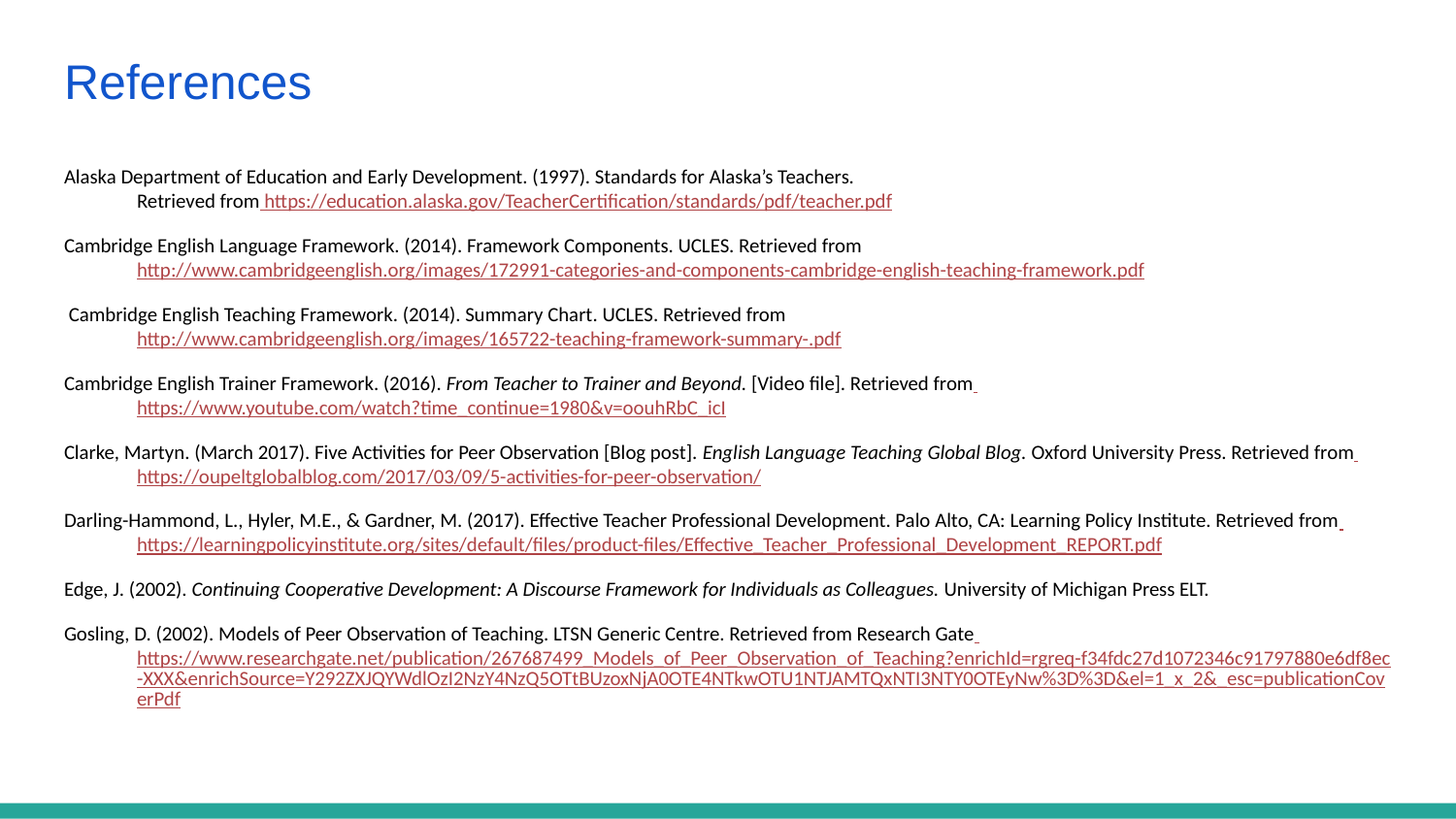

# References
Alaska Department of Education and Early Development. (1997). Standards for Alaska’s Teachers.
Retrieved from https://education.alaska.gov/TeacherCertification/standards/pdf/teacher.pdf
Cambridge English Language Framework. (2014). Framework Components. UCLES. Retrieved from
http://www.cambridgeenglish.org/images/172991-categories-and-components-cambridge-english-teaching-framework.pdf
 Cambridge English Teaching Framework. (2014). Summary Chart. UCLES. Retrieved from
http://www.cambridgeenglish.org/images/165722-teaching-framework-summary-.pdf
Cambridge English Trainer Framework. (2016). From Teacher to Trainer and Beyond. [Video file]. Retrieved from
https://www.youtube.com/watch?time_continue=1980&v=oouhRbC_icI
Clarke, Martyn. (March 2017). Five Activities for Peer Observation [Blog post]. English Language Teaching Global Blog. Oxford University Press. Retrieved from
https://oupeltglobalblog.com/2017/03/09/5-activities-for-peer-observation/
Darling-Hammond, L., Hyler, M.E., & Gardner, M. (2017). Effective Teacher Professional Development. Palo Alto, CA: Learning Policy Institute. Retrieved from
https://learningpolicyinstitute.org/sites/default/files/product-files/Effective_Teacher_Professional_Development_REPORT.pdf
Edge, J. (2002). Continuing Cooperative Development: A Discourse Framework for Individuals as Colleagues. University of Michigan Press ELT.
Gosling, D. (2002). Models of Peer Observation of Teaching. LTSN Generic Centre. Retrieved from Research Gate
https://www.researchgate.net/publication/267687499_Models_of_Peer_Observation_of_Teaching?enrichId=rgreq-f34fdc27d1072346c91797880e6df8ec-XXX&enrichSource=Y292ZXJQYWdlOzI2NzY4NzQ5OTtBUzoxNjA0OTE4NTkwOTU1NTJAMTQxNTI3NTY0OTEyNw%3D%3D&el=1_x_2&_esc=publicationCoverPdf